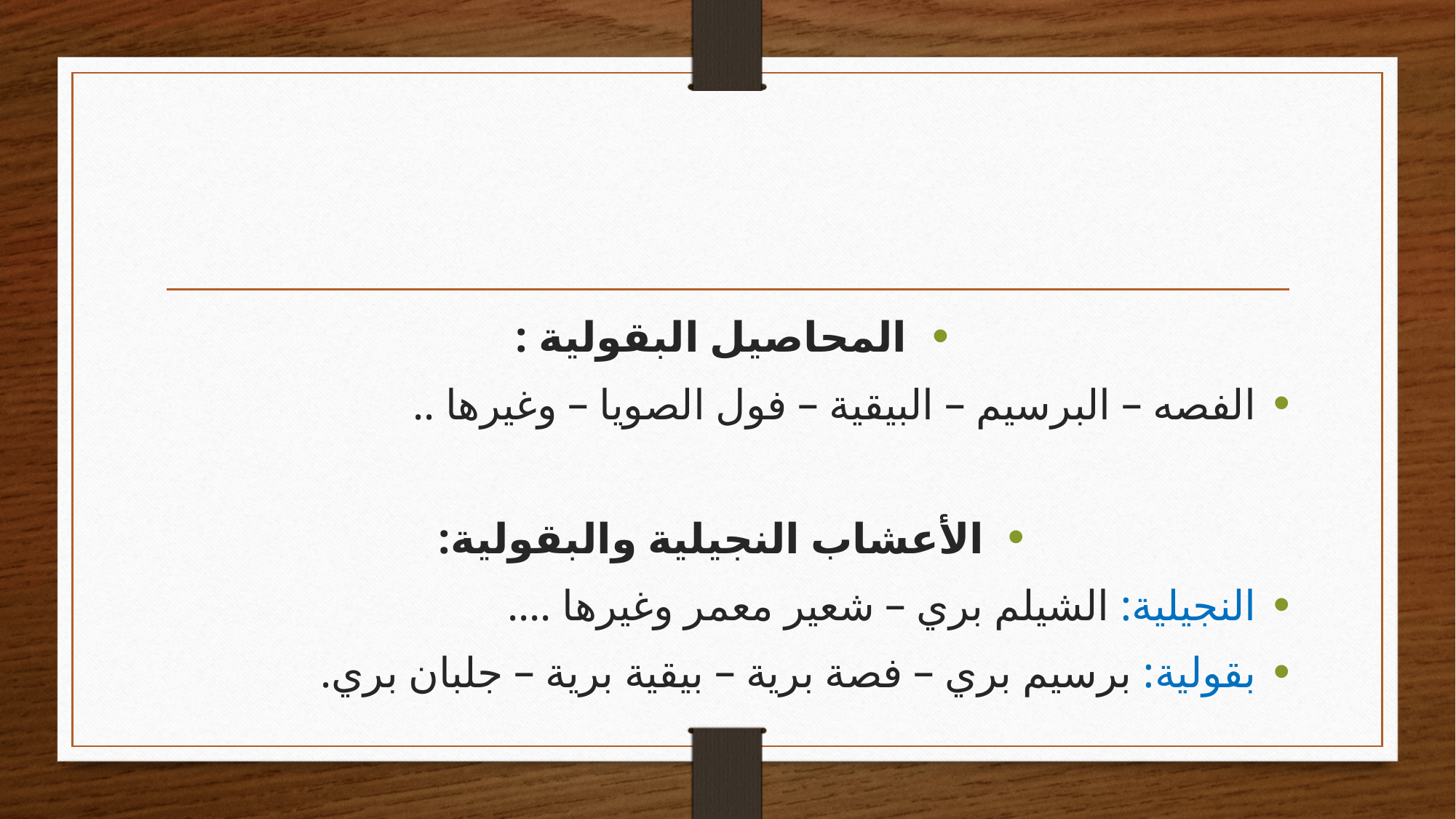

#
المحاصيل البقولية :
الفصه – البرسيم – البيقية – فول الصويا – وغيرها ..

الأعشاب النجيلية والبقولية:
النجيلية: الشيلم بري – شعير معمر وغيرها ....
بقولية: برسيم بري – فصة برية – بيقية برية – جلبان بري.